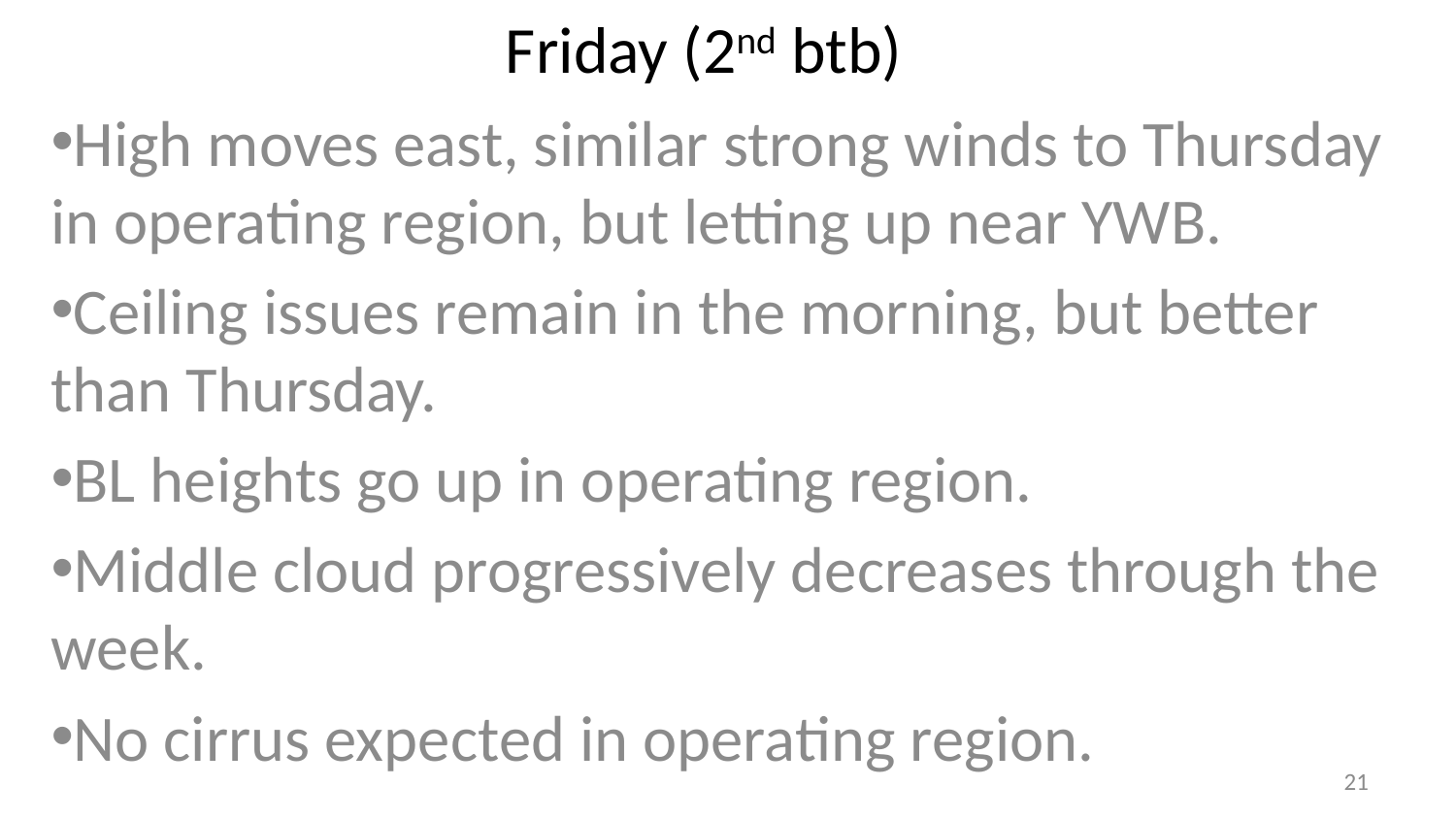

# Friday (2nd btb)
High moves east, similar strong winds to Thursday in operating region, but letting up near YWB.
Ceiling issues remain in the morning, but better than Thursday.
BL heights go up in operating region.
Middle cloud progressively decreases through the week.
No cirrus expected in operating region.
21